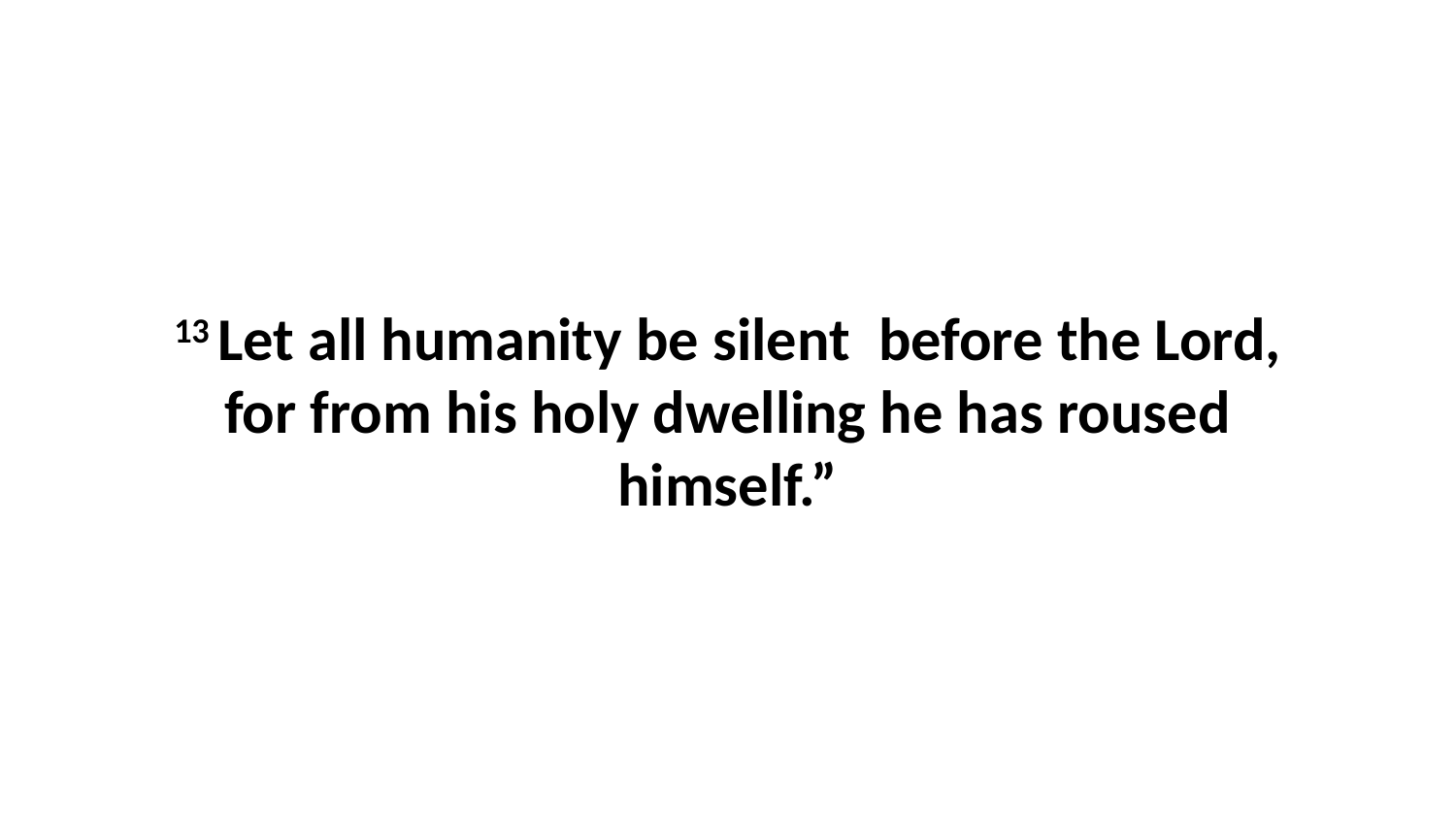

13 Let all humanity be silent  before the Lord, for from his holy dwelling he has roused himself.”